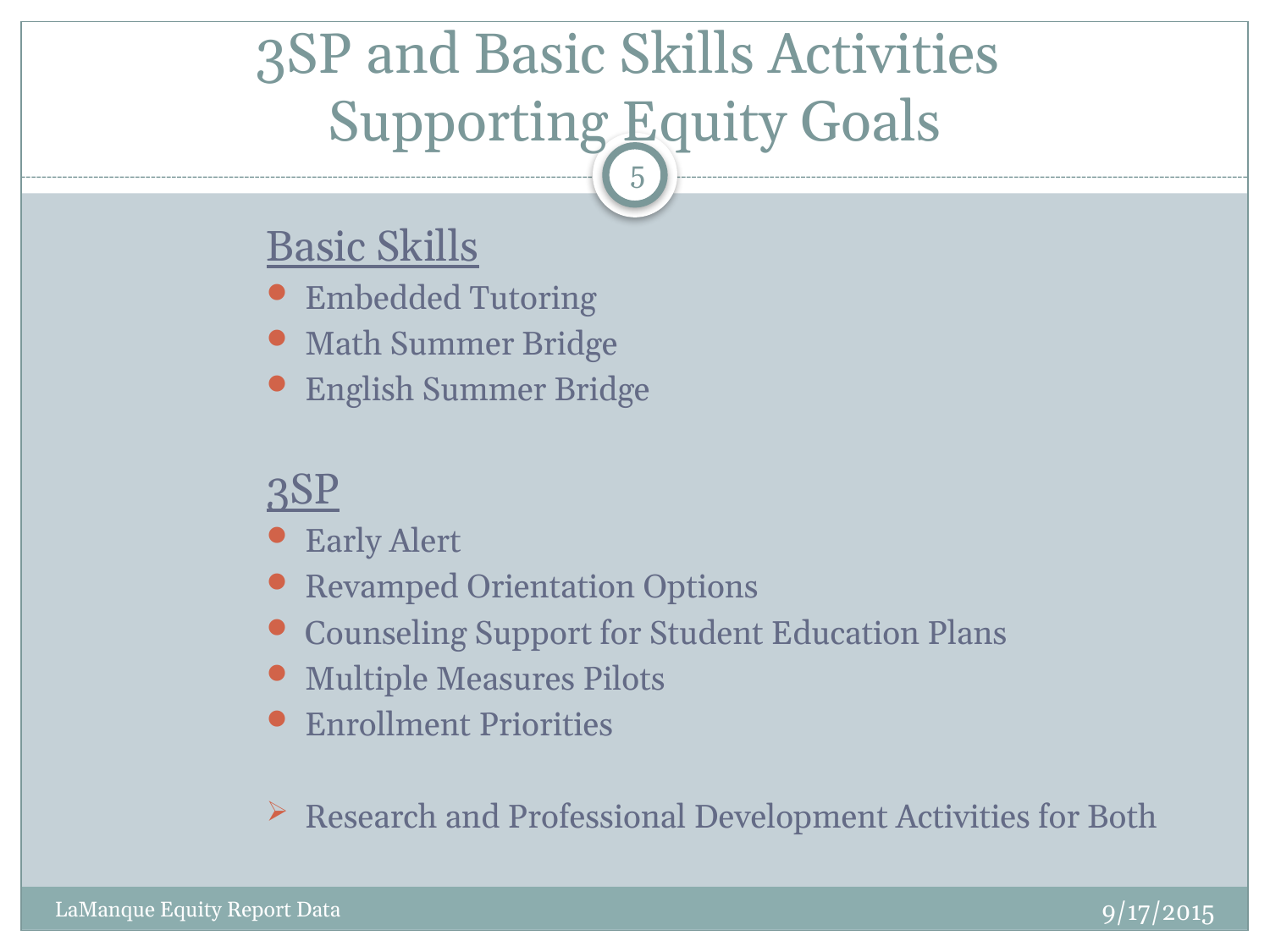

# 3SP and Basic Skills Activities Supporting Equity Goals
5
Basic Skills
Embedded Tutoring
Math Summer Bridge
English Summer Bridge

3SP
Early Alert
Revamped Orientation Options
Counseling Support for Student Education Plans
Multiple Measures Pilots
Enrollment Priorities

Research and Professional Development Activities for Both
9/17/2015
LaManque Equity Report Data